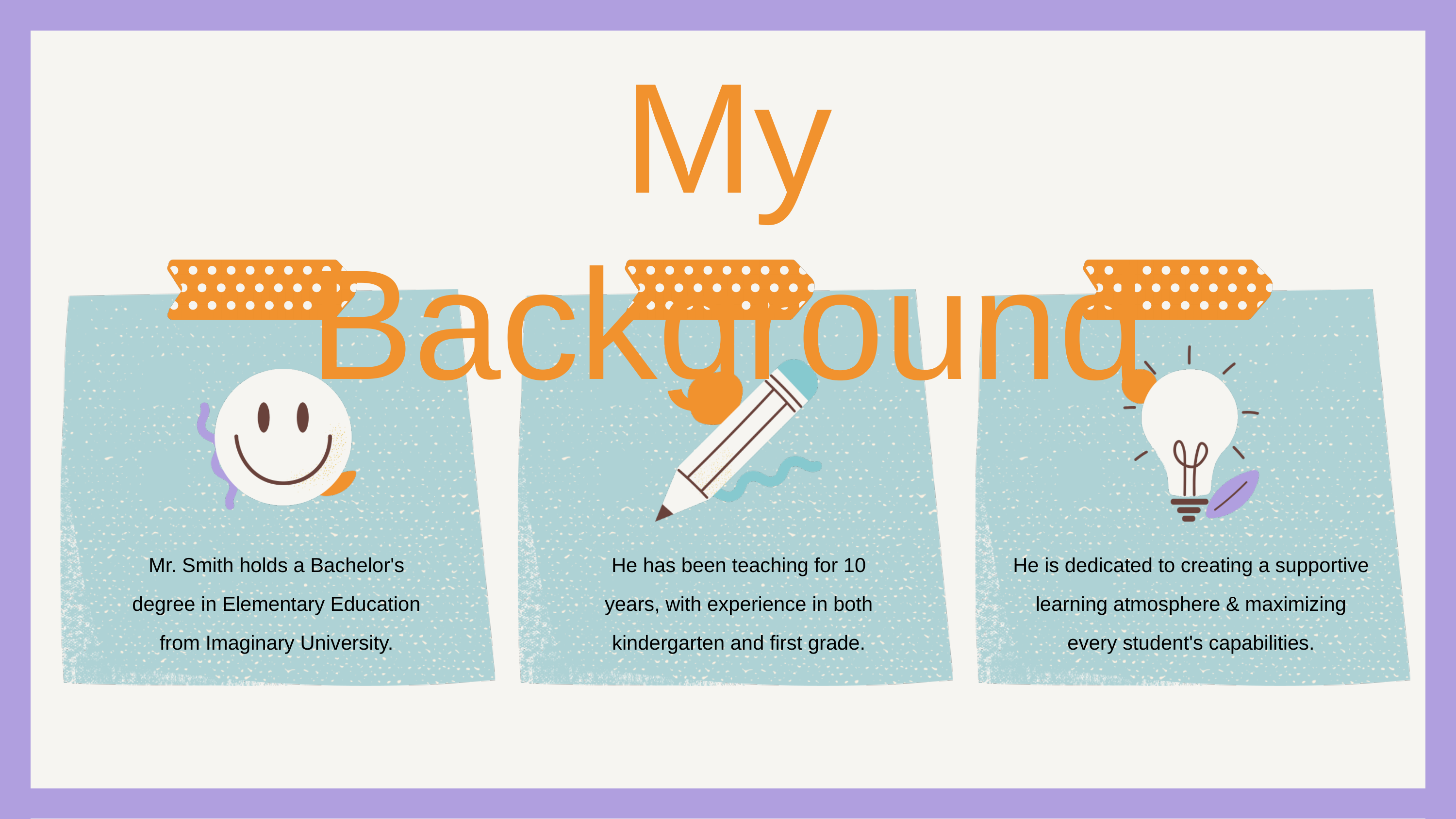

My Background

Mr. Smith holds a Bachelor's degree in Elementary Education from Imaginary University.
He has been teaching for 10 years, with experience in both kindergarten and first grade.
He is dedicated to creating a supportive learning atmosphere & maximizing every student's capabilities.